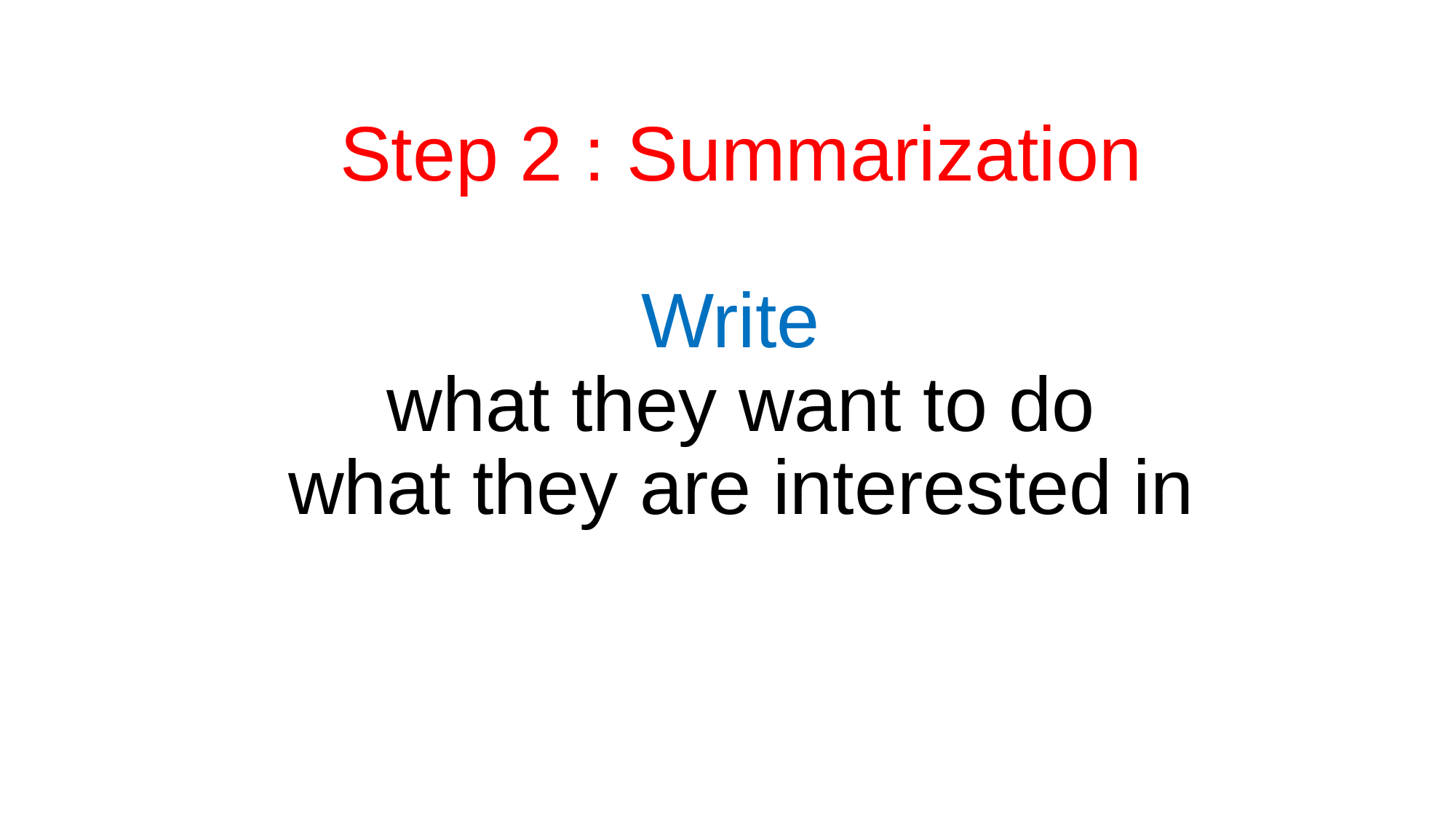

# Step 2 : Summarization Write what they want to do what they are interested in